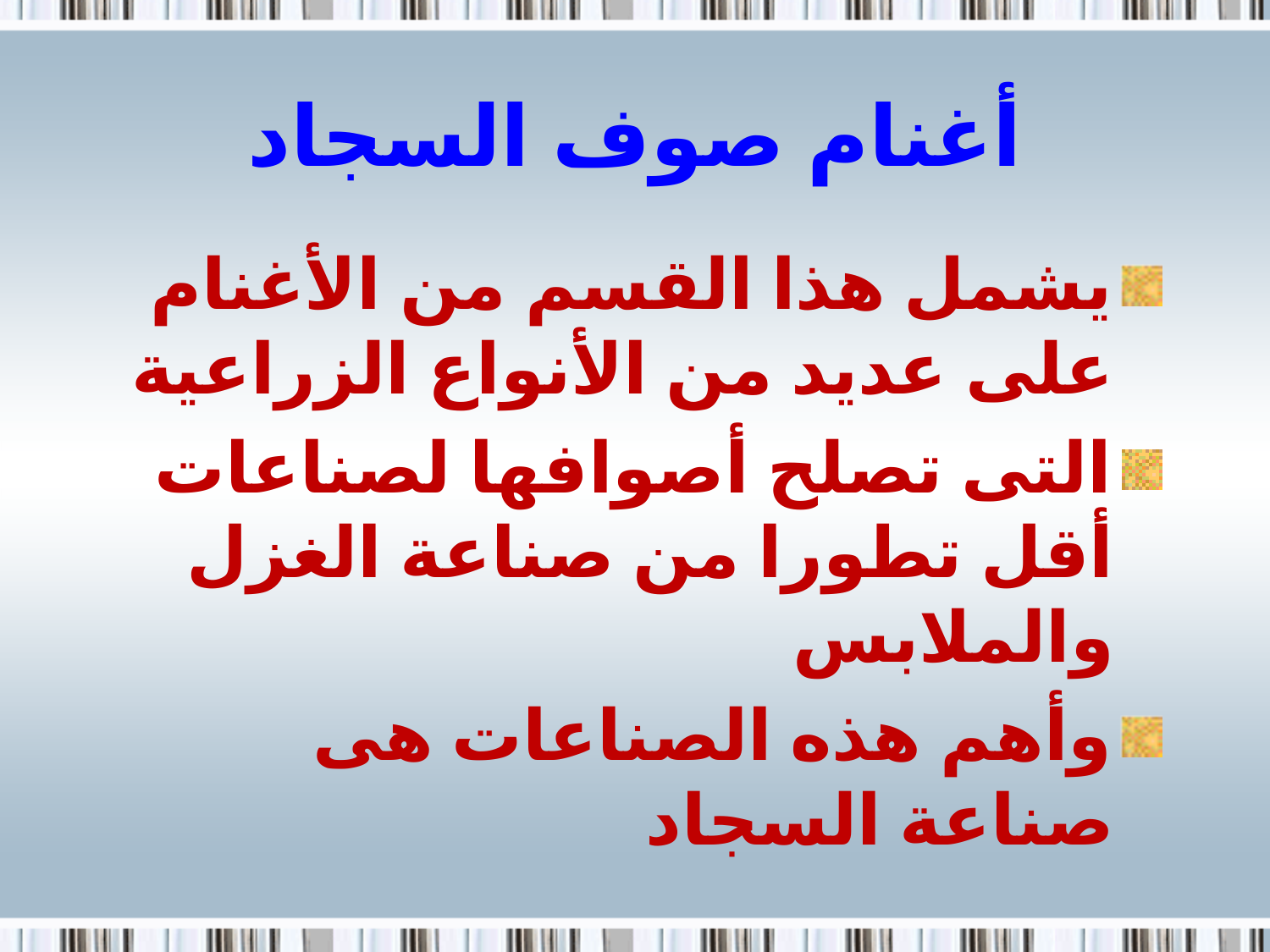

# أغنام صوف السجاد
يشمل هذا القسم من الأغنام على عديد من الأنواع الزراعية
التى تصلح أصوافها لصناعات أقل تطورا من صناعة الغزل والملابس
وأهم هذه الصناعات هى صناعة السجاد